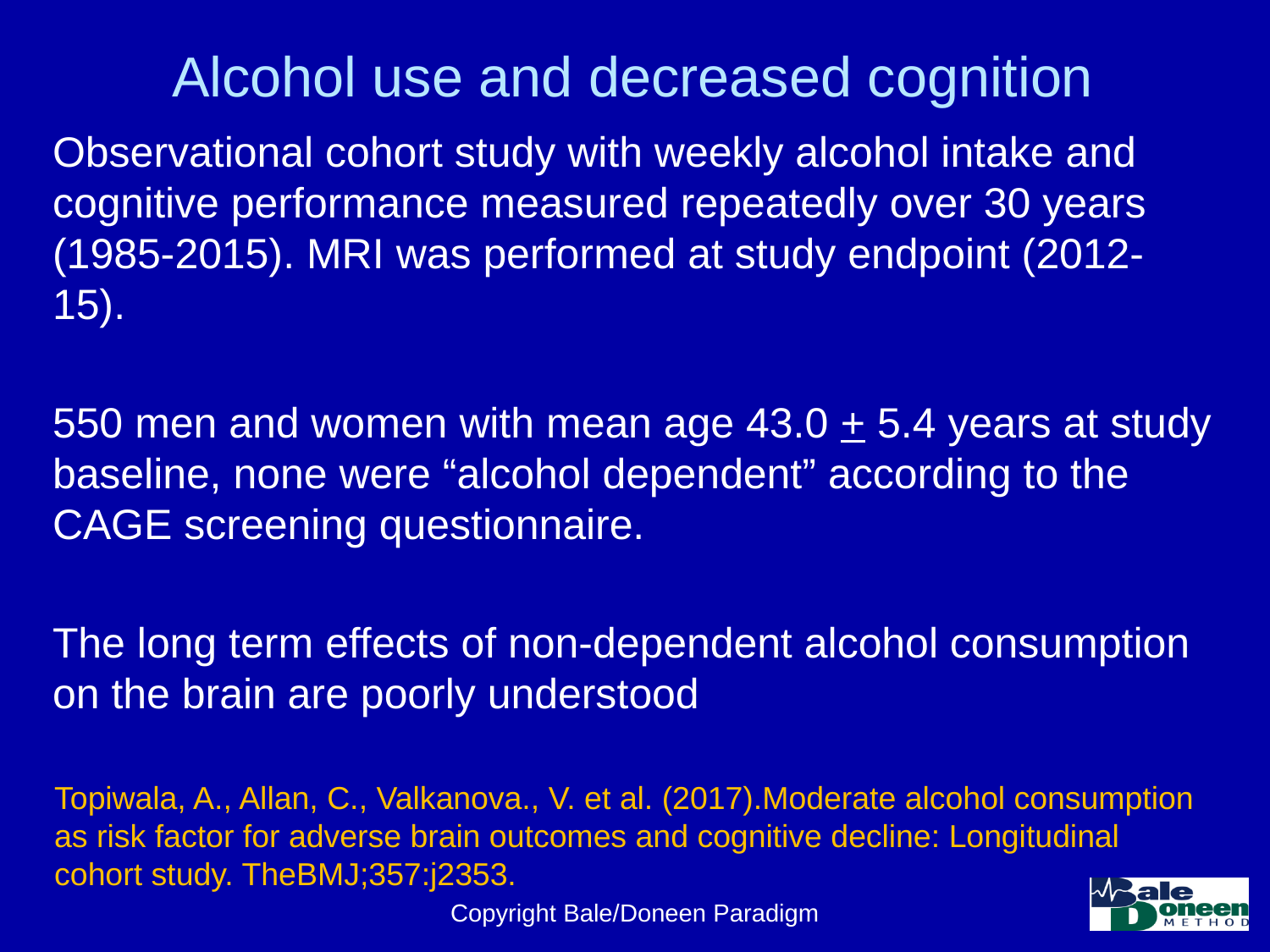

# Alcohol use and decreased cognition
Observational cohort study with weekly alcohol intake and cognitive performance measured repeatedly over 30 years (1985-2015). MRI was performed at study endpoint (2012-15).

550 men and women with mean age 43.0 + 5.4 years at study baseline, none were “alcohol dependent” according to the CAGE screening questionnaire.

The long term effects of non-dependent alcohol consumption on the brain are poorly understood
Topiwala, A., Allan, C., Valkanova., V. et al. (2017).Moderate alcohol consumption as risk factor for adverse brain outcomes and cognitive decline: Longitudinal cohort study. TheBMJ;357:j2353.
Copyright Bale/Doneen Paradigm